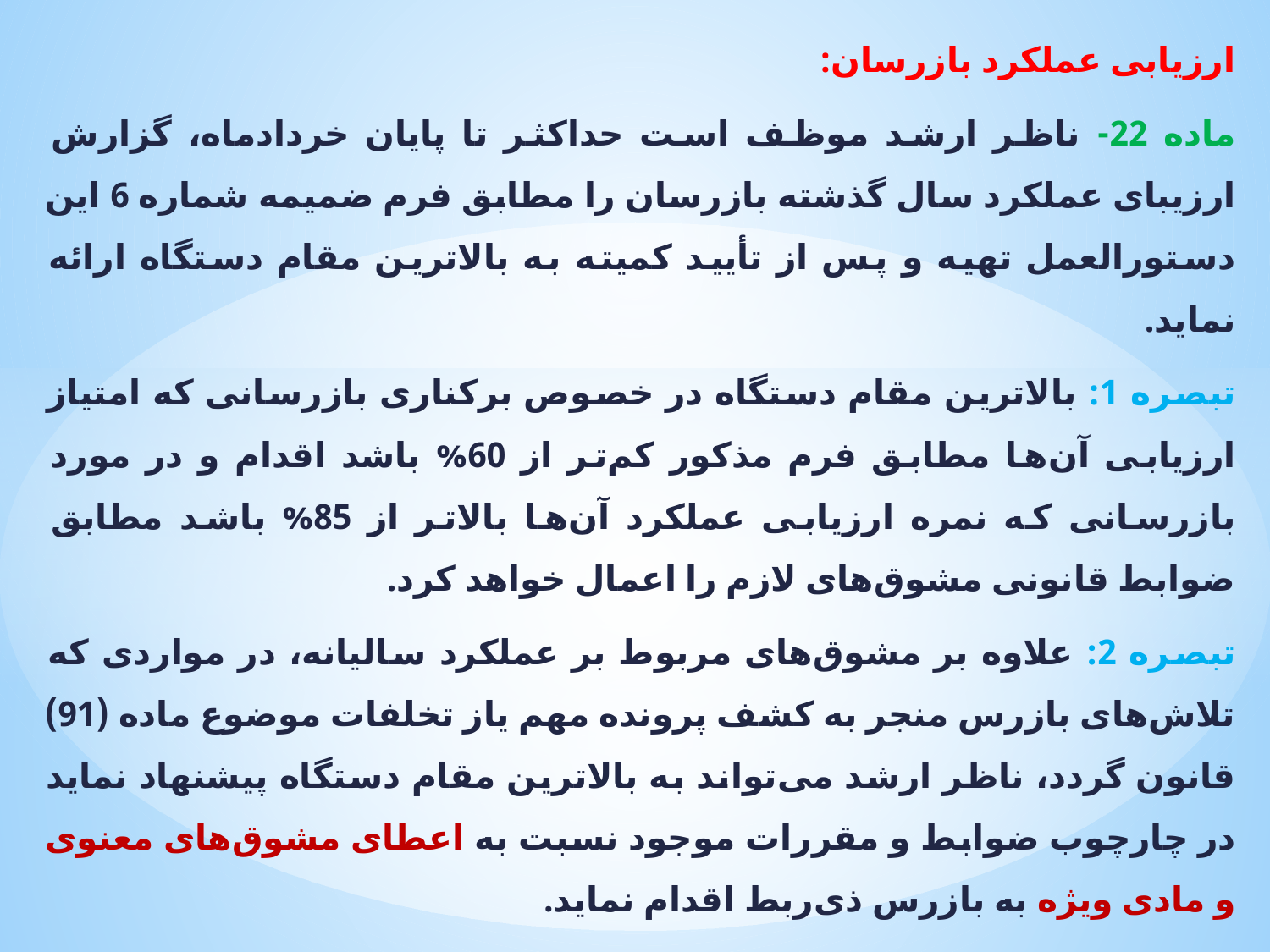

ارزیابی عملکرد بازرسان:
ماده 22- ناظر ارشد موظف است حداکثر تا پایان خردادماه، گزارش ارزیبای عملکرد سال گذشته بازرسان را مطابق فرم ضمیمه شماره 6 این دستورالعمل تهیه و پس از تأیید کمیته به بالاترین مقام دستگاه ارائه نماید.
تبصره 1: بالاترین مقام دستگاه در خصوص برکناری بازرسانی که امتیاز ارزیابی آن‌ها مطابق فرم مذکور کم‌تر از 60% باشد اقدام و در مورد بازرسانی که نمره ارزیابی عملکرد آن‌ها بالاتر از 85% باشد مطابق ضوابط قانونی مشوق‌های لازم را اعمال خواهد کرد.
تبصره 2: علاوه بر مشوق‌های مربوط بر عملکرد سالیانه، در مواردی که تلاش‌های بازرس منجر به کشف پرونده مهم یاز تخلفات موضوع ماده (91) قانون گردد، ناظر ارشد می‌‎تواند به بالاترین مقام دستگاه پیشنهاد نماید در چارچوب ضوابط و مقررات موجود نسبت به اعطای مشوق‌های معنوی و مادی ویژه به بازرس ذی‌ربط اقدام نماید.